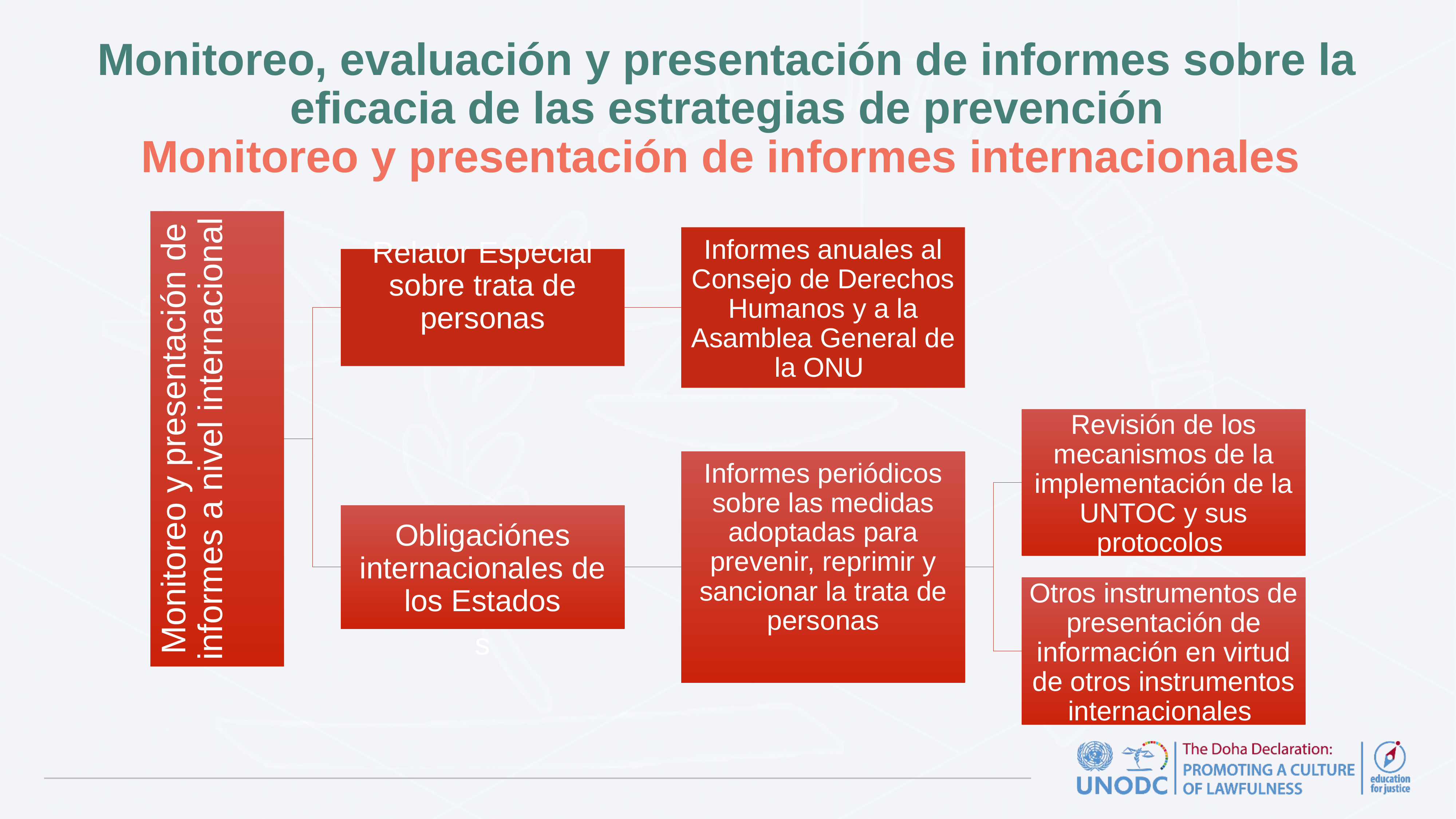

# Monitoreo, evaluación y presentación de informes sobre la eficacia de las estrategias de prevención Monitoreo y presentación de informes internacionales

Monitoreo y presentación de informes a nivel internacional

Relator Especial sobre trata de personas

Informes anuales al Consejo de Derechos Humanos y a la Asamblea General de la ONU

Obligaciónes internacionales de los Estados
s
Informes periódicos sobre las medidas adoptadas para prevenir, reprimir y sancionar la trata de personas

Revisión de los mecanismos de la implementación de la UNTOC y sus protocolos

Otros instrumentos de presentación de información en virtud de otros instrumentos internacionales